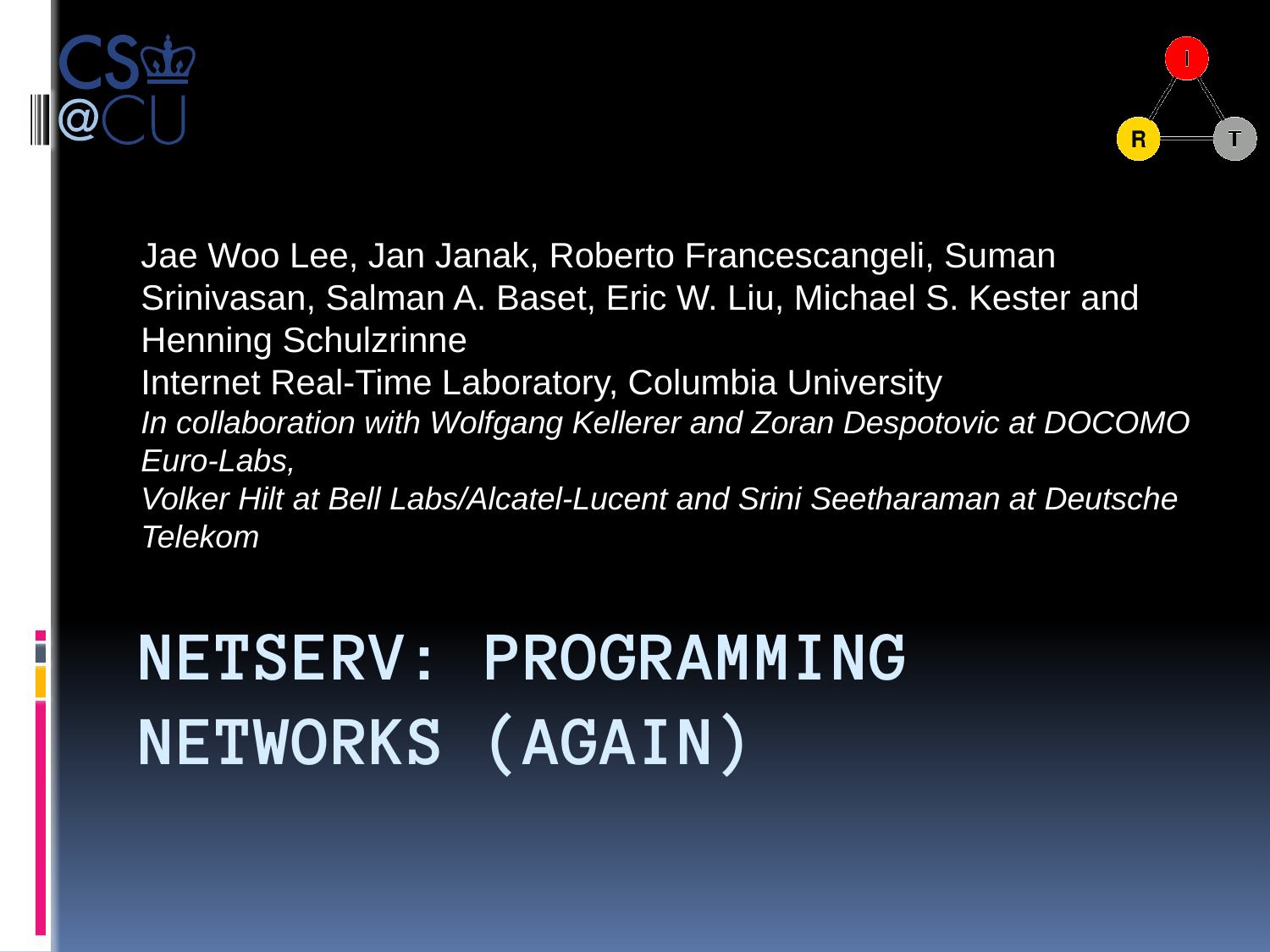

Jae Woo Lee, Jan Janak, Roberto Francescangeli, Suman Srinivasan, Salman A. Baset, Eric W. Liu, Michael S. Kester and Henning Schulzrinne
Internet Real-Time Laboratory, Columbia University
In collaboration with Wolfgang Kellerer and Zoran Despotovic at DOCOMO Euro-Labs,
Volker Hilt at Bell Labs/Alcatel-Lucent and Srini Seetharaman at Deutsche Telekom

# NetSERV: programming NETWORKS (again)